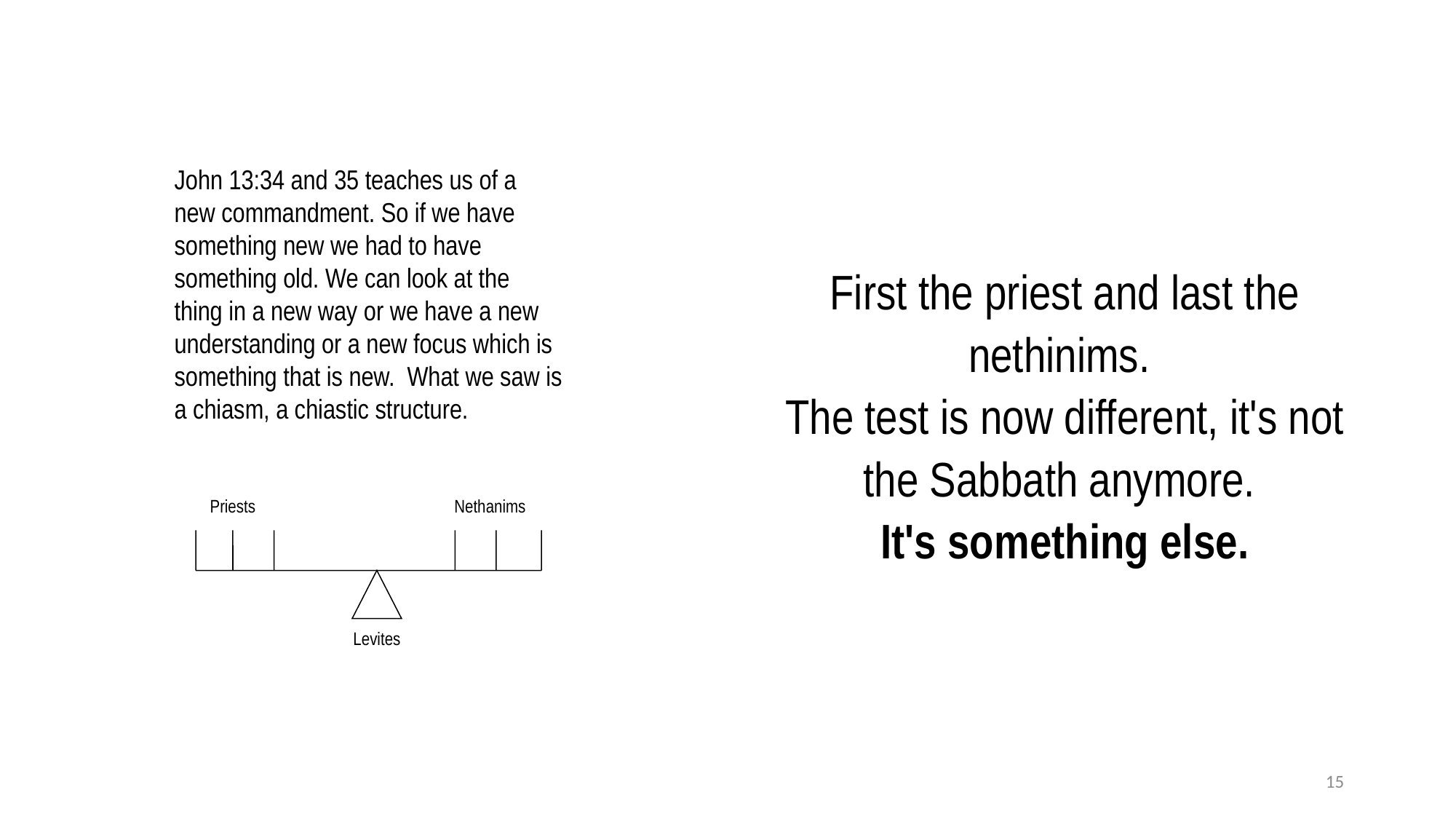

John 13:34 and 35 teaches us of a new commandment. So if we have something new we had to have something old. We can look at the thing in a new way or we have a new understanding or a new focus which is something that is new.  What we saw is a chiasm, a chiastic structure.
First the priest and last the nethinims.
The test is now different, it's not the Sabbath anymore.
It's something else.

Priests
Nethanims









Levites
15